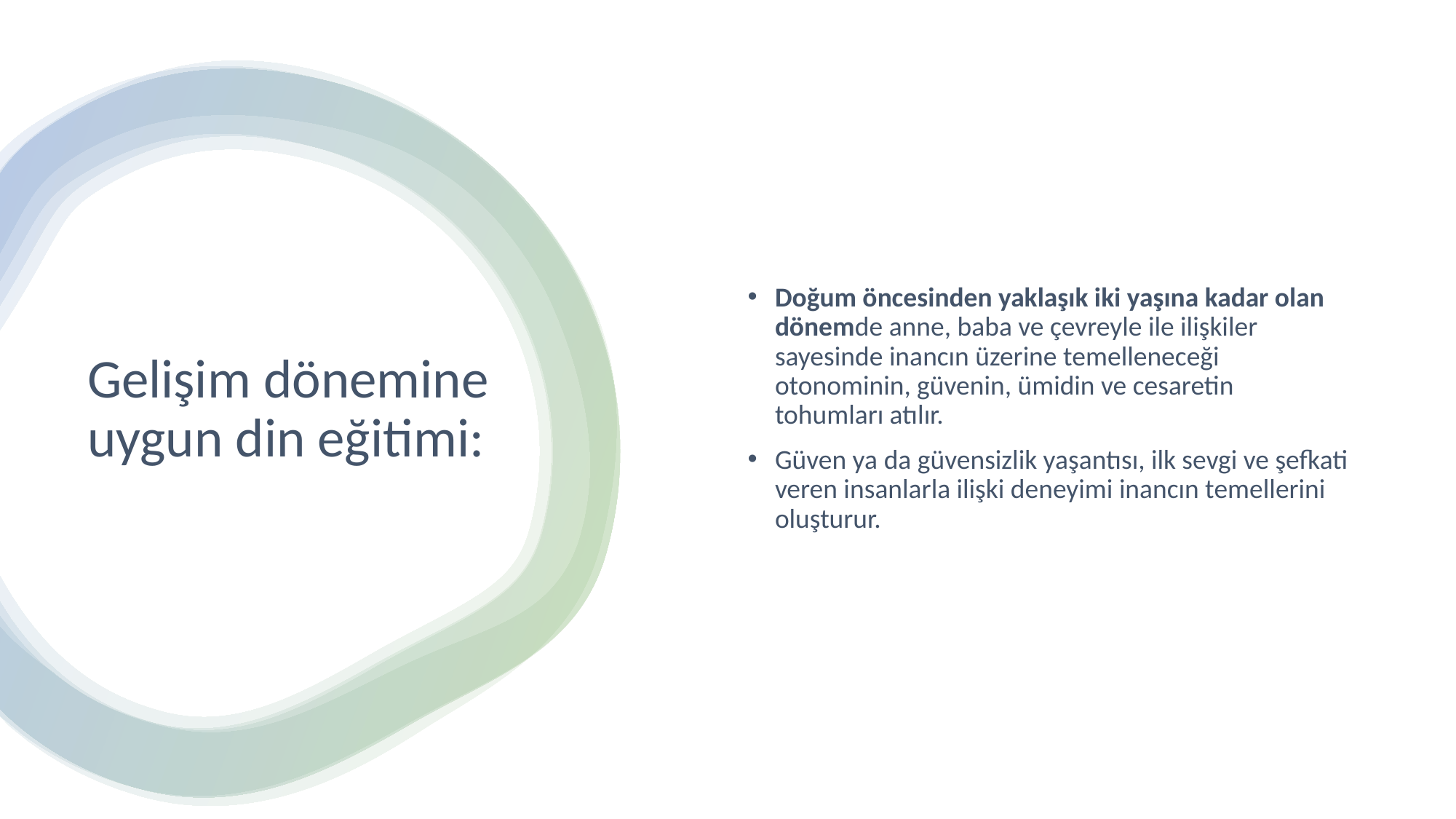

Doğum öncesinden yaklaşık iki yaşına kadar olan dönemde anne, baba ve çevreyle ile ilişkiler sayesinde inancın üzerine temelleneceği otonominin, güvenin, ümidin ve cesaretin tohumları atılır.
Güven ya da güvensizlik yaşantısı, ilk sevgi ve şefkati veren insanlarla ilişki deneyimi inancın temellerini oluşturur.
# Gelişim dönemine uygun din eğitimi: